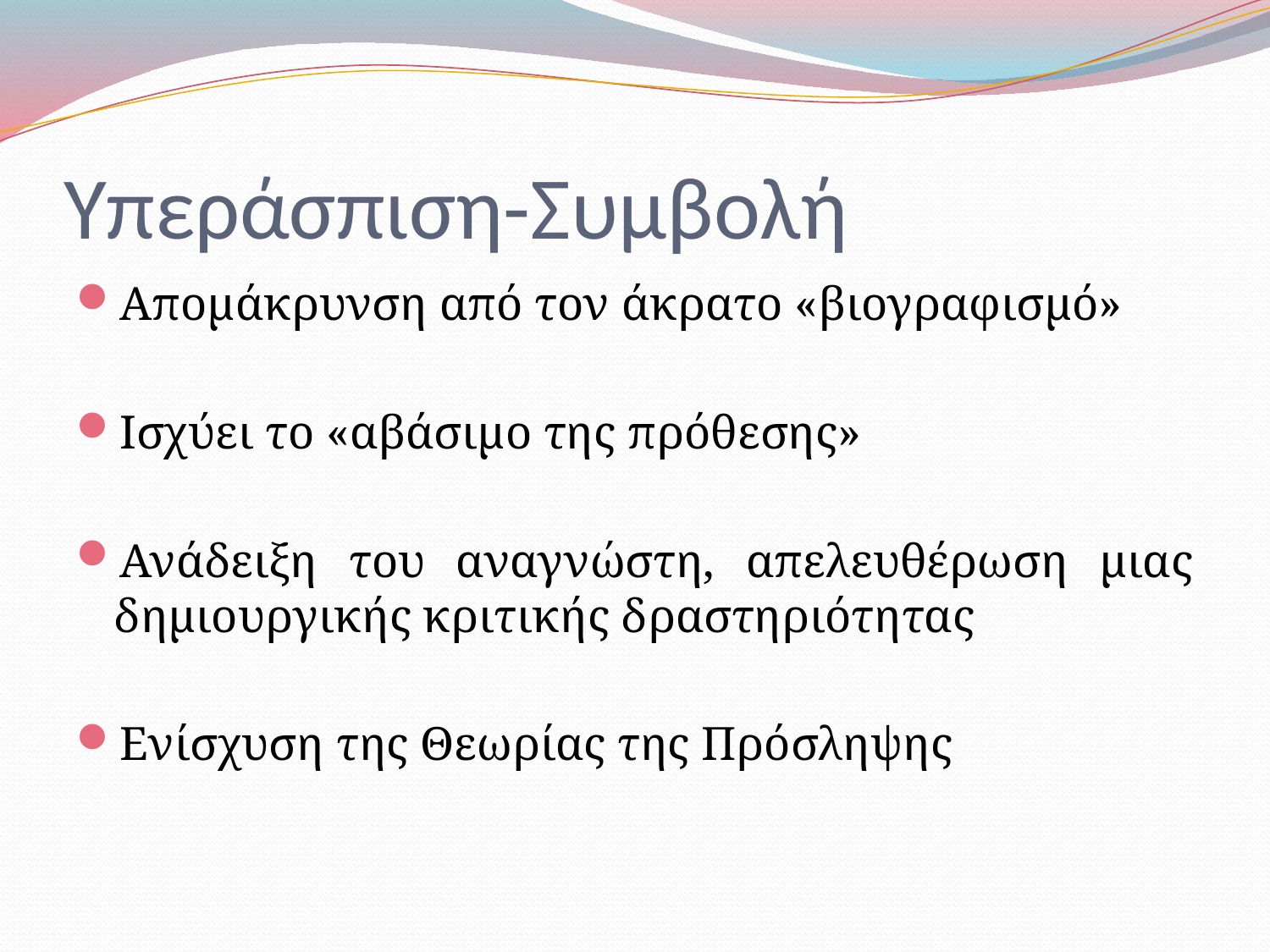

# Υπεράσπιση-Συμβολή
Απομάκρυνση από τον άκρατο «βιογραφισμό»

Ισχύει το «αβάσιμο της πρόθεσης»

Ανάδειξη του αναγνώστη, απελευθέρωση μιας δημιουργικής κριτικής δραστηριότητας

Ενίσχυση της Θεωρίας της Πρόσληψης